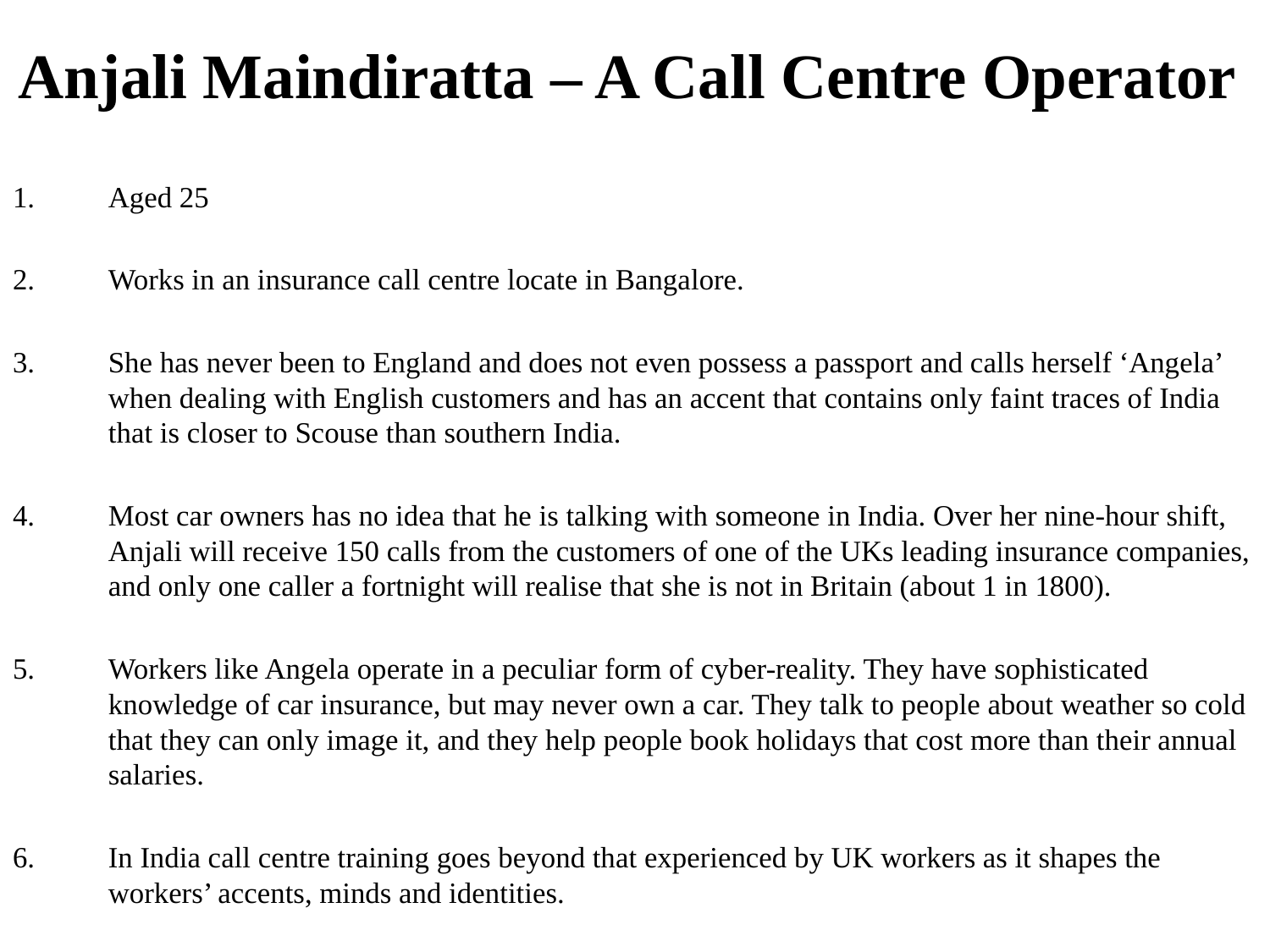

# Anjali Maindiratta – A Call Centre Operator

Aged 25

Works in an insurance call centre locate in Bangalore.

She has never been to England and does not even possess a passport and calls herself ‘Angela’ when dealing with English customers and has an accent that contains only faint traces of India that is closer to Scouse than southern India.

Most car owners has no idea that he is talking with someone in India. Over her nine-hour shift, Anjali will receive 150 calls from the customers of one of the UKs leading insurance companies, and only one caller a fortnight will realise that she is not in Britain (about 1 in 1800).

Workers like Angela operate in a peculiar form of cyber-reality. They have sophisticated knowledge of car insurance, but may never own a car. They talk to people about weather so cold that they can only image it, and they help people book holidays that cost more than their annual salaries.

In India call centre training goes beyond that experienced by UK workers as it shapes the workers’ accents, minds and identities.